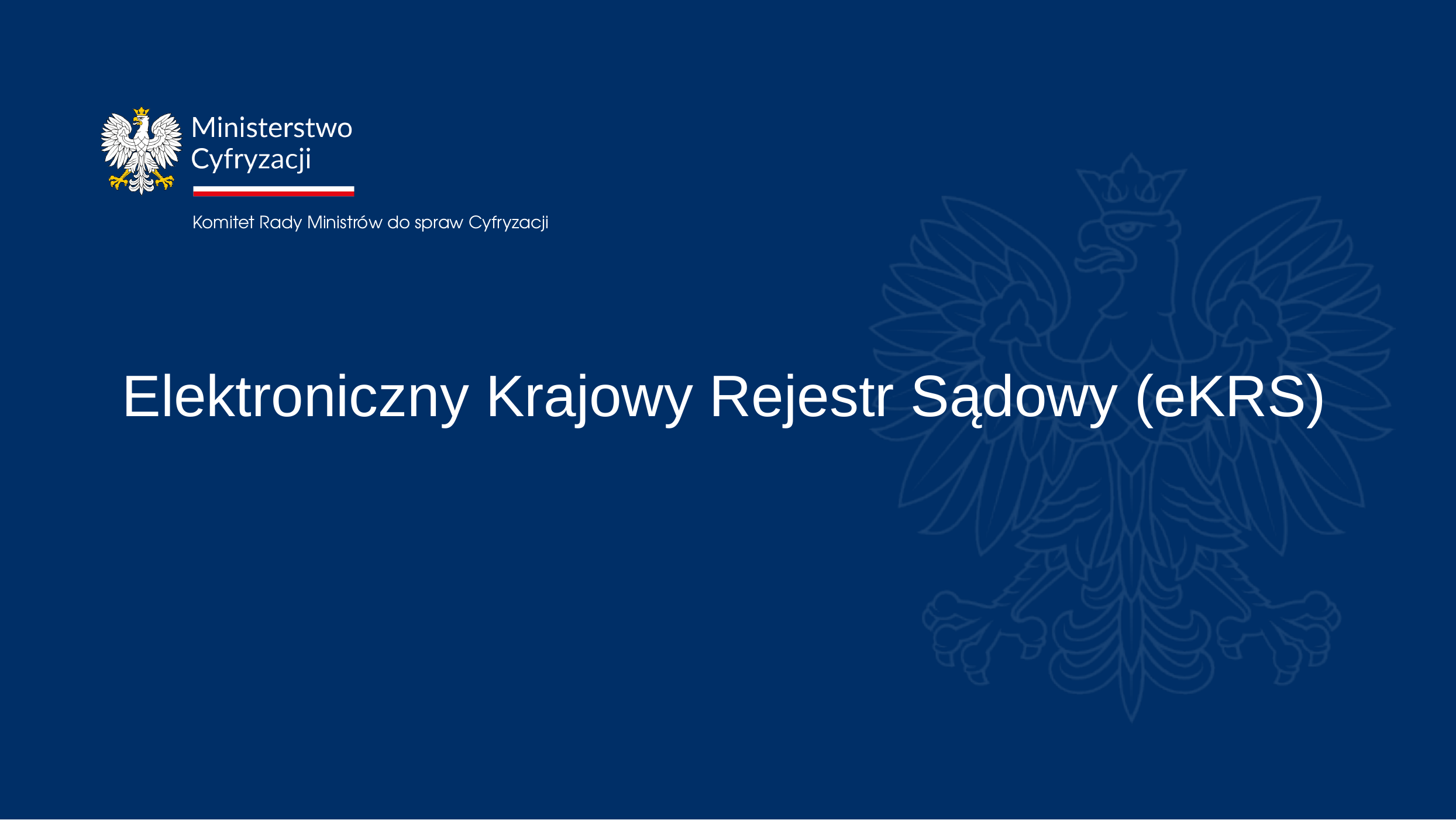

Komitet Rady Ministrów do spraw Cyfryzacji
# Elektroniczny Krajowy Rejestr Sądowy (eKRS)